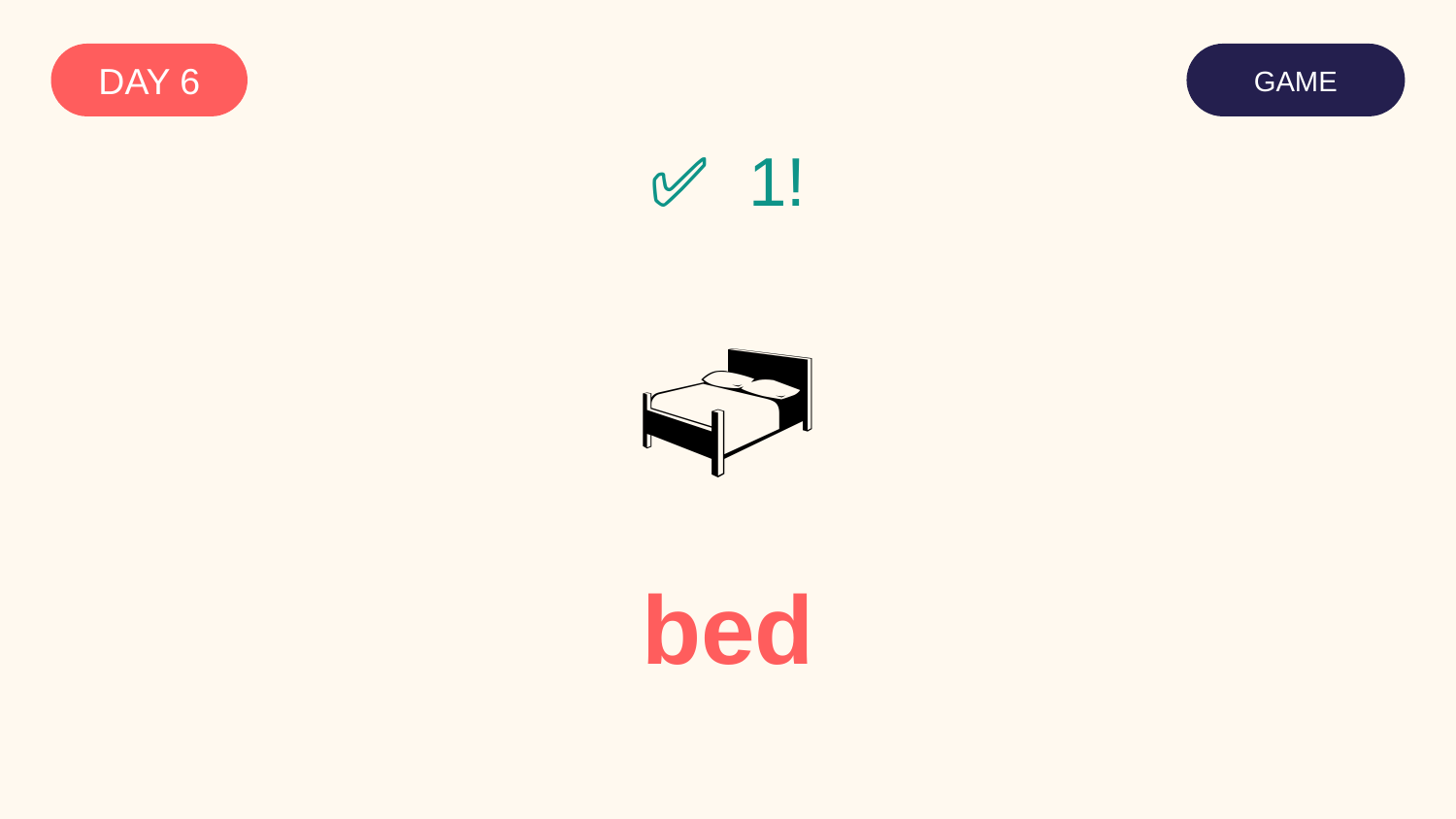

DAY 6

GAME
✅  1!
🛏️
bed